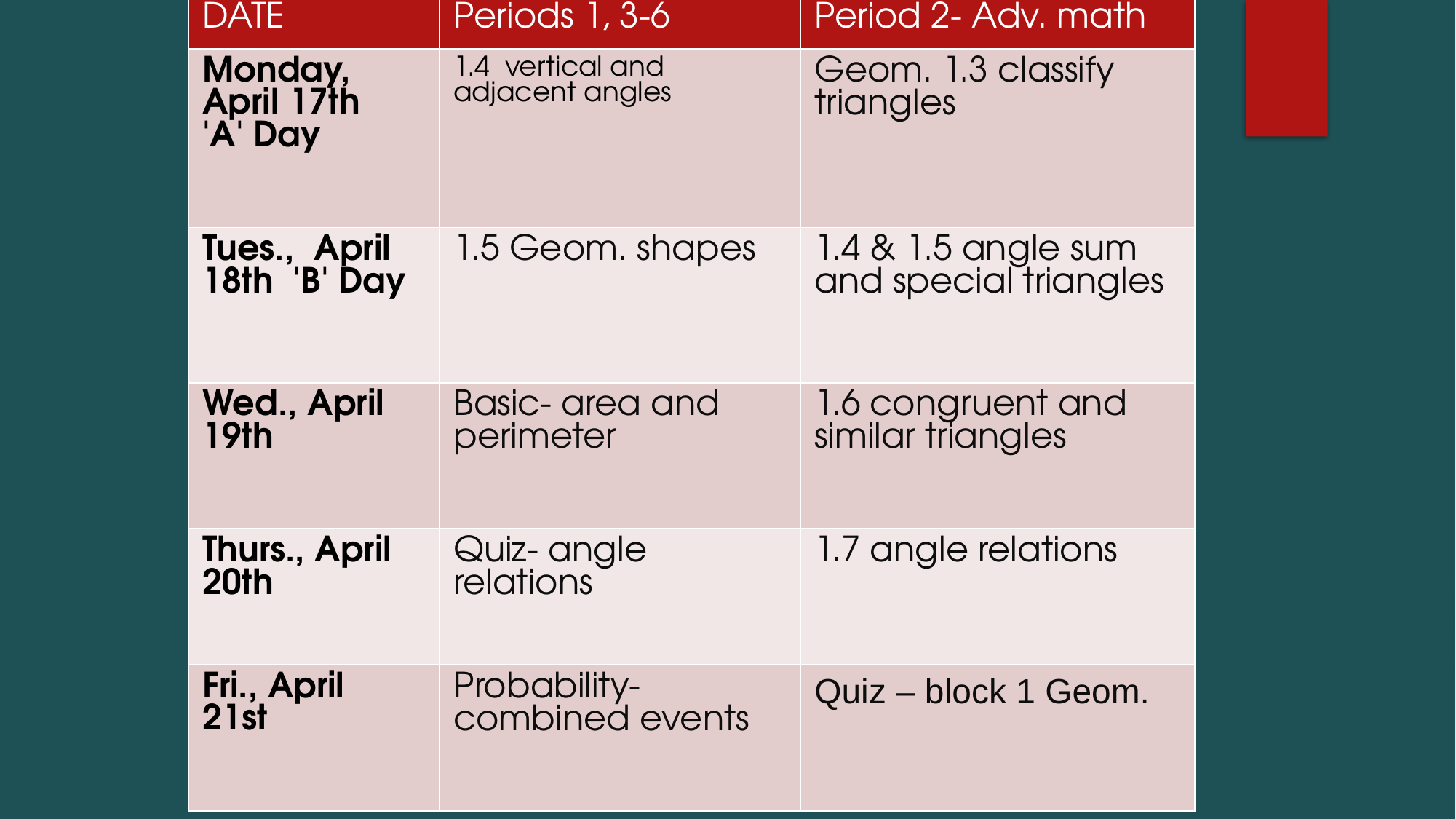

| DATE | Periods 1, 3-6 | Period 2- Adv. math |
| --- | --- | --- |
| Monday, April 17th 'A' Day | 1.4  vertical and adjacent angles | Geom. 1.3 classify triangles |
| Tues.,  April 18th  'B' Day | 1.5 Geom. shapes | 1.4 & 1.5 angle sum and special triangles |
| Wed., April 19th | Basic- area and perimeter | 1.6 congruent and similar triangles |
| Thurs., April  20th | Quiz- angle relations | 1.7 angle relations |
| Fri., April  21st | Probability- combined events | Quiz – block 1 Geom. |